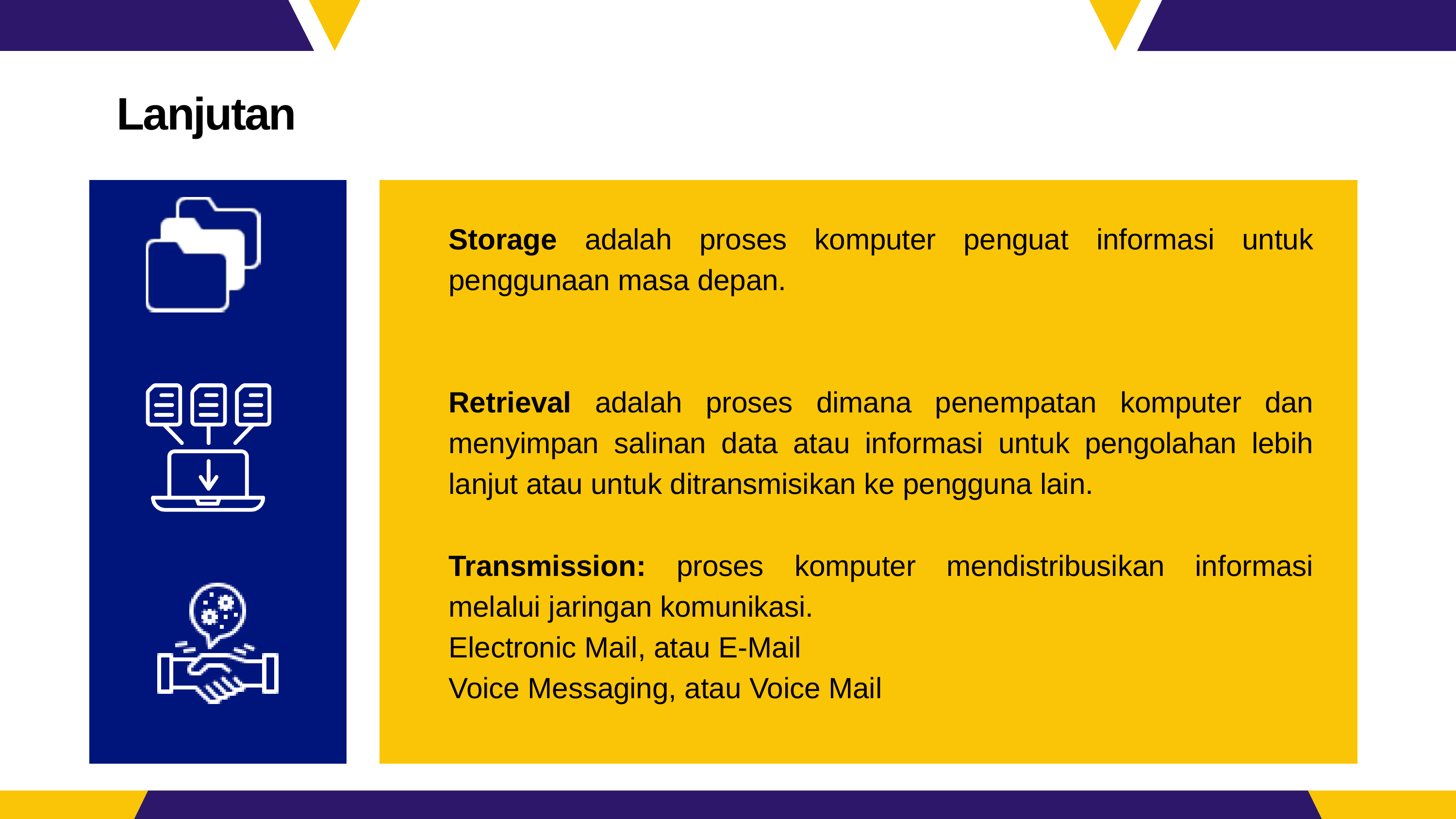

Lanjutan

Storage adalah proses komputer penguat informasi untuk penggunaan masa depan.

Retrieval adalah proses dimana penempatan komputer dan menyimpan salinan data atau informasi untuk pengolahan lebih lanjut atau untuk ditransmisikan ke pengguna lain.

Transmission: proses komputer mendistribusikan informasi melalui jaringan komunikasi.
Electronic Mail, atau E-Mail
Voice Messaging, atau Voice Mail